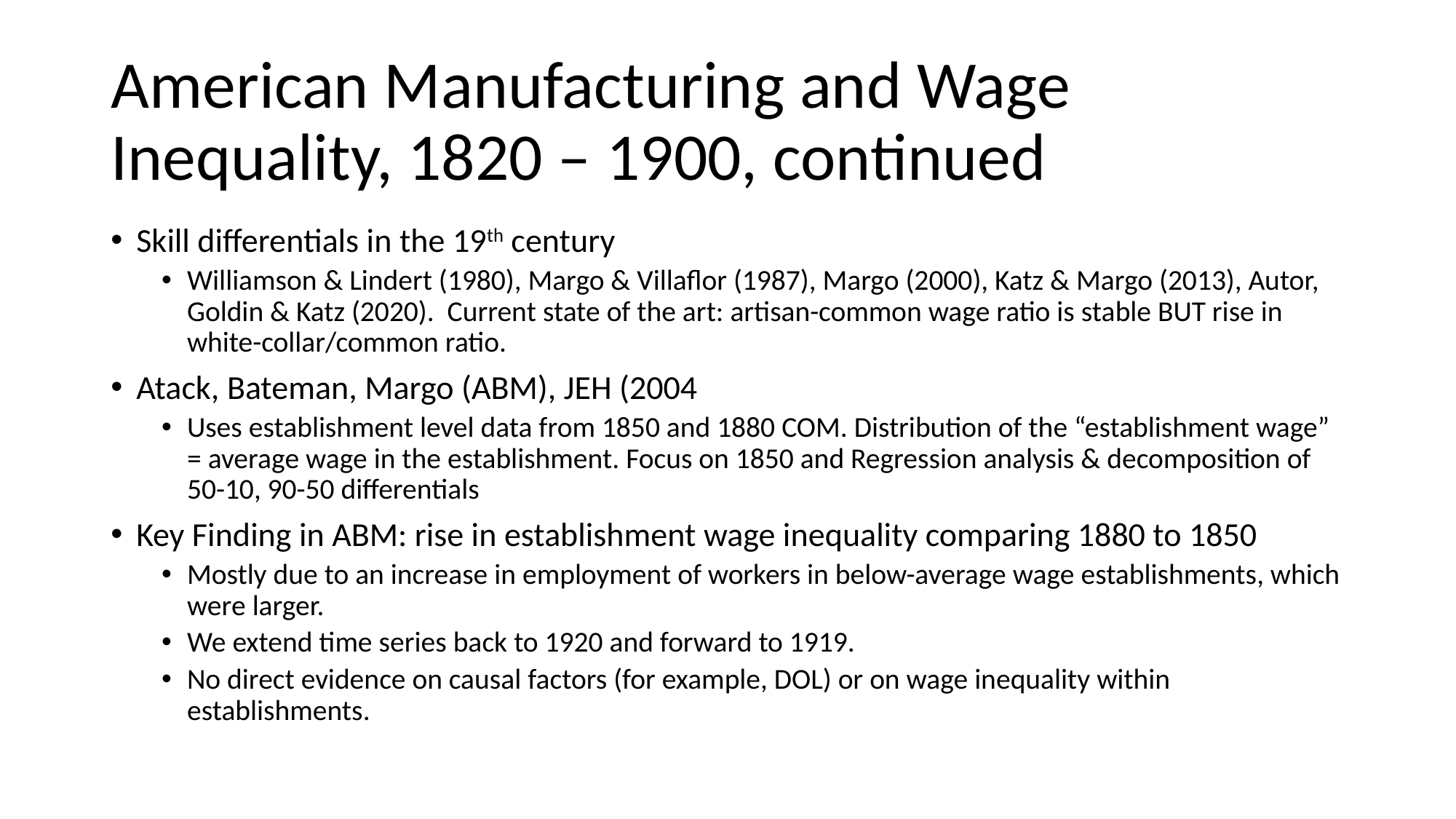

# American Manufacturing and Wage Inequality, 1820 – 1900, continued
Skill differentials in the 19th century
Williamson & Lindert (1980), Margo & Villaflor (1987), Margo (2000), Katz & Margo (2013), Autor, Goldin & Katz (2020).  Current state of the art: artisan-common wage ratio is stable BUT rise in white-collar/common ratio.
Atack, Bateman, Margo (ABM), JEH (2004
Uses establishment level data from 1850 and 1880 COM. Distribution of the “establishment wage” = average wage in the establishment. Focus on 1850 and Regression analysis & decomposition of 50-10, 90-50 differentials
Key Finding in ABM: rise in establishment wage inequality comparing 1880 to 1850
Mostly due to an increase in employment of workers in below-average wage establishments, which were larger.
We extend time series back to 1920 and forward to 1919.
No direct evidence on causal factors (for example, DOL) or on wage inequality within establishments.